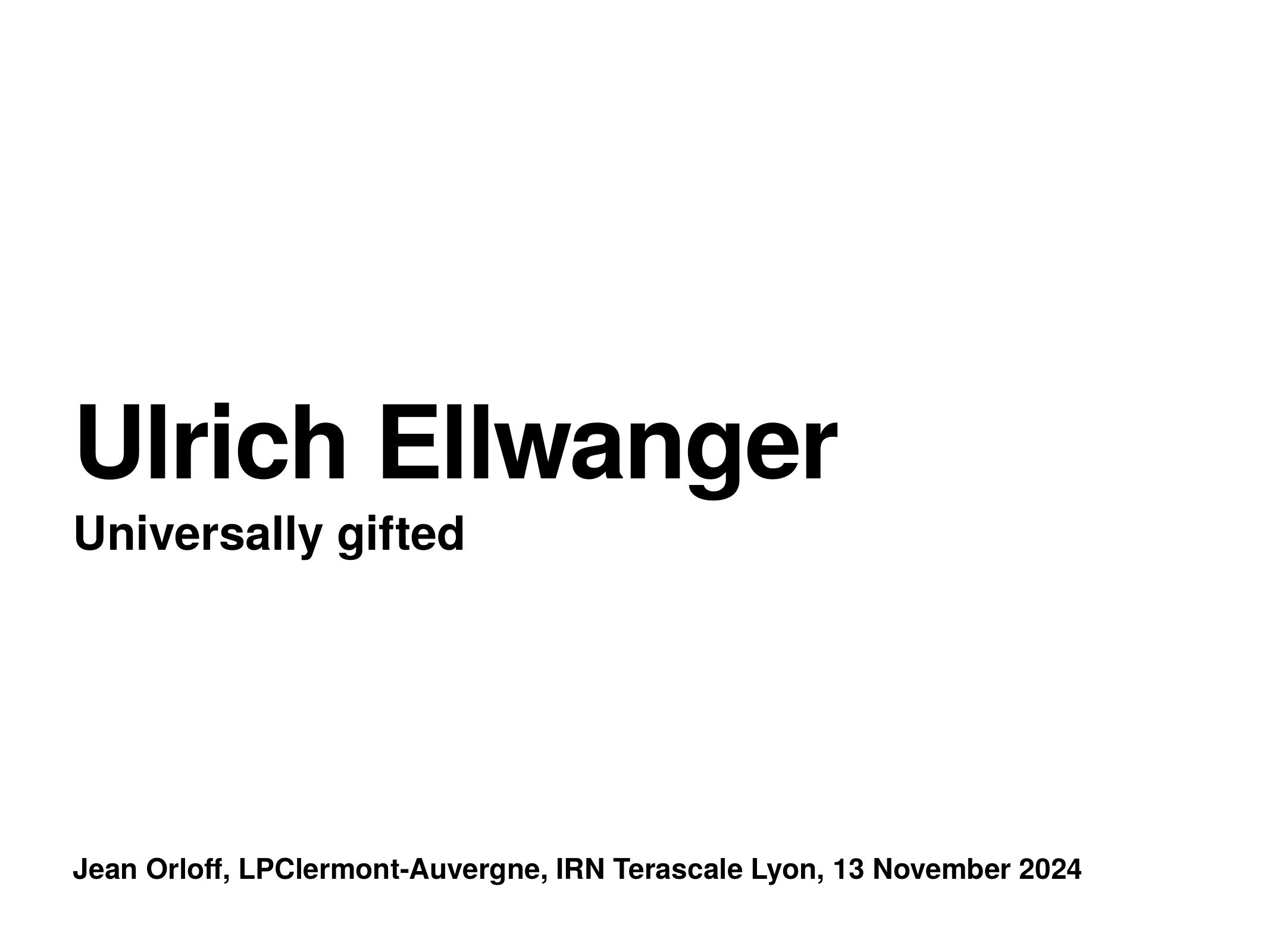

# Ulrich Ellwanger
Universally gifted
Jean Orloff, LPClermont-Auvergne, IRN Terascale Lyon, 13 November 2024